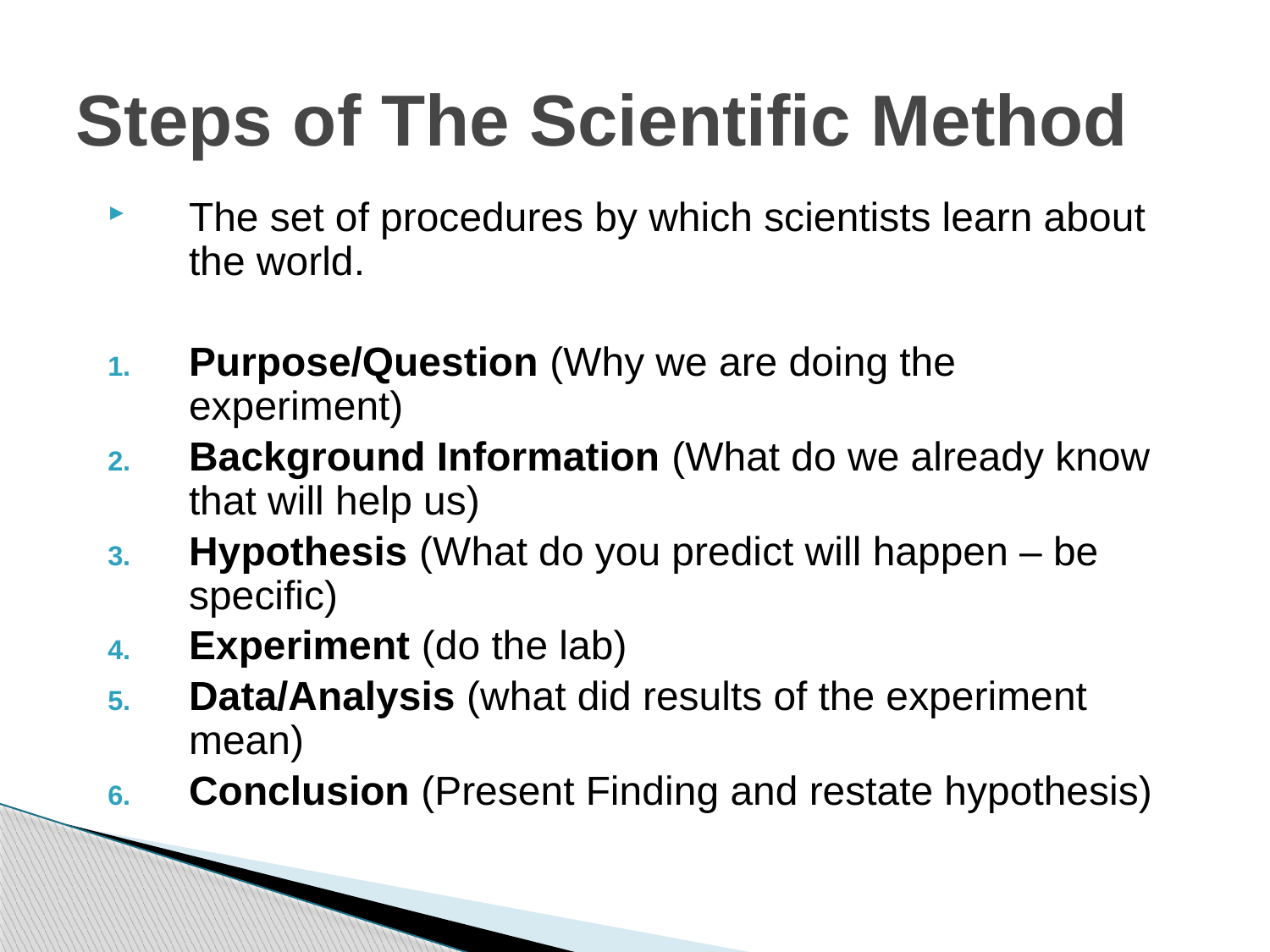

# Steps of The Scientific Method
The set of procedures by which scientists learn about the world.

Purpose/Question (Why we are doing the experiment)
Background Information (What do we already know that will help us)
Hypothesis (What do you predict will happen – be specific)
Experiment (do the lab)
Data/Analysis (what did results of the experiment mean)
Conclusion (Present Finding and restate hypothesis)